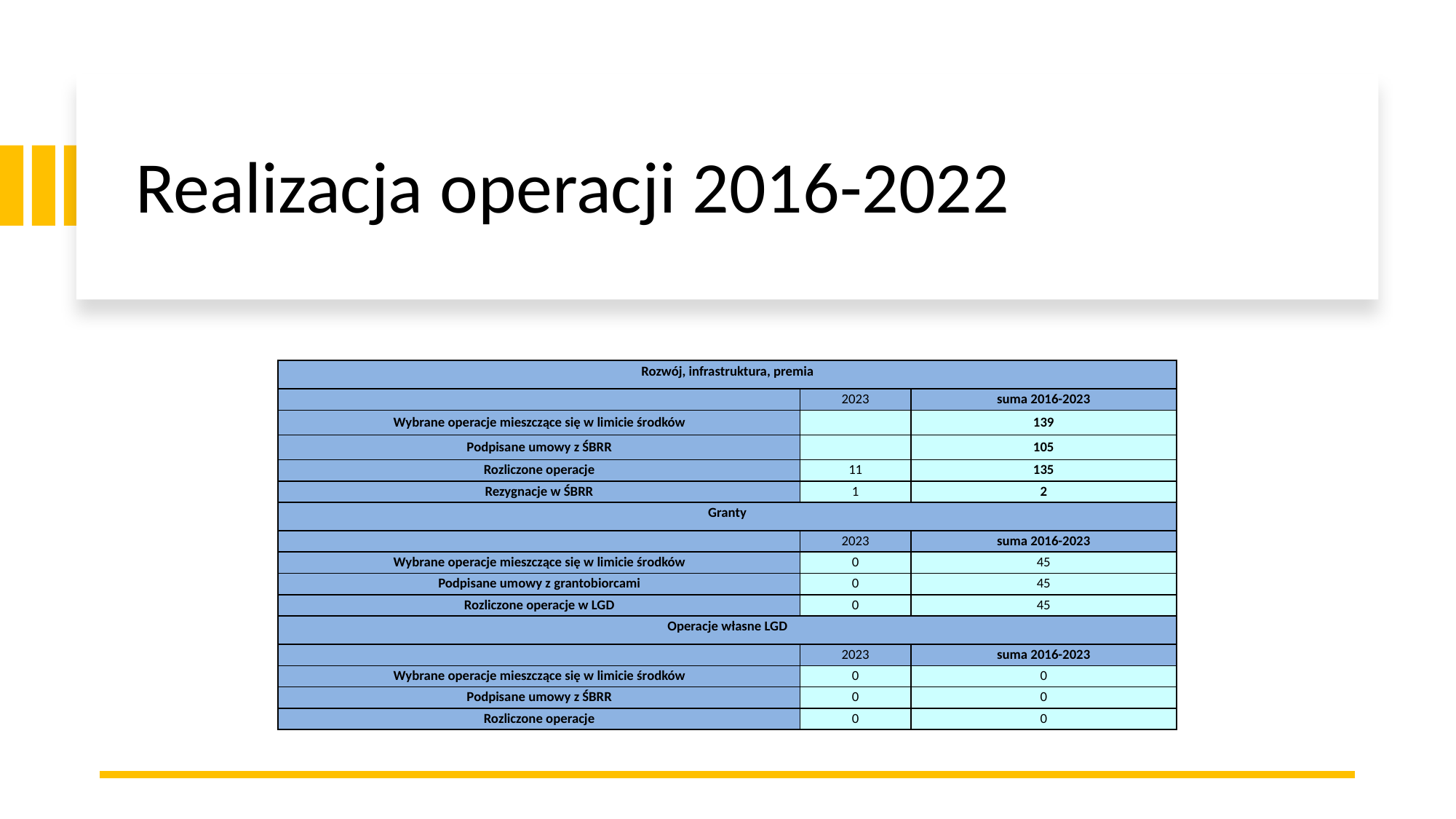

# Realizacja operacji 2016-2022

| Rozwój, infrastruktura, premia |  |  |
| --- | --- | --- |
|  | 2023 | suma 2016-2023 |
| Wybrane operacje mieszczące się w limicie środków |  | 139 |
| Podpisane umowy z ŚBRR |  | 105 |
| Rozliczone operacje | 11 | 135 |
| Rezygnacje w ŚBRR | 1 | 2 |
| Granty |  |  |
|  | 2023 | suma 2016-2023 |
| Wybrane operacje mieszczące się w limicie środków | 0 | 45 |
| Podpisane umowy z grantobiorcami | 0 | 45 |
| Rozliczone operacje w LGD | 0 | 45 |
| Operacje własne LGD |  |  |
|  | 2023 | suma 2016-2023 |
| Wybrane operacje mieszczące się w limicie środków | 0 | 0 |
| Podpisane umowy z ŚBRR | 0 | 0 |
| Rozliczone operacje | 0 | 0 |